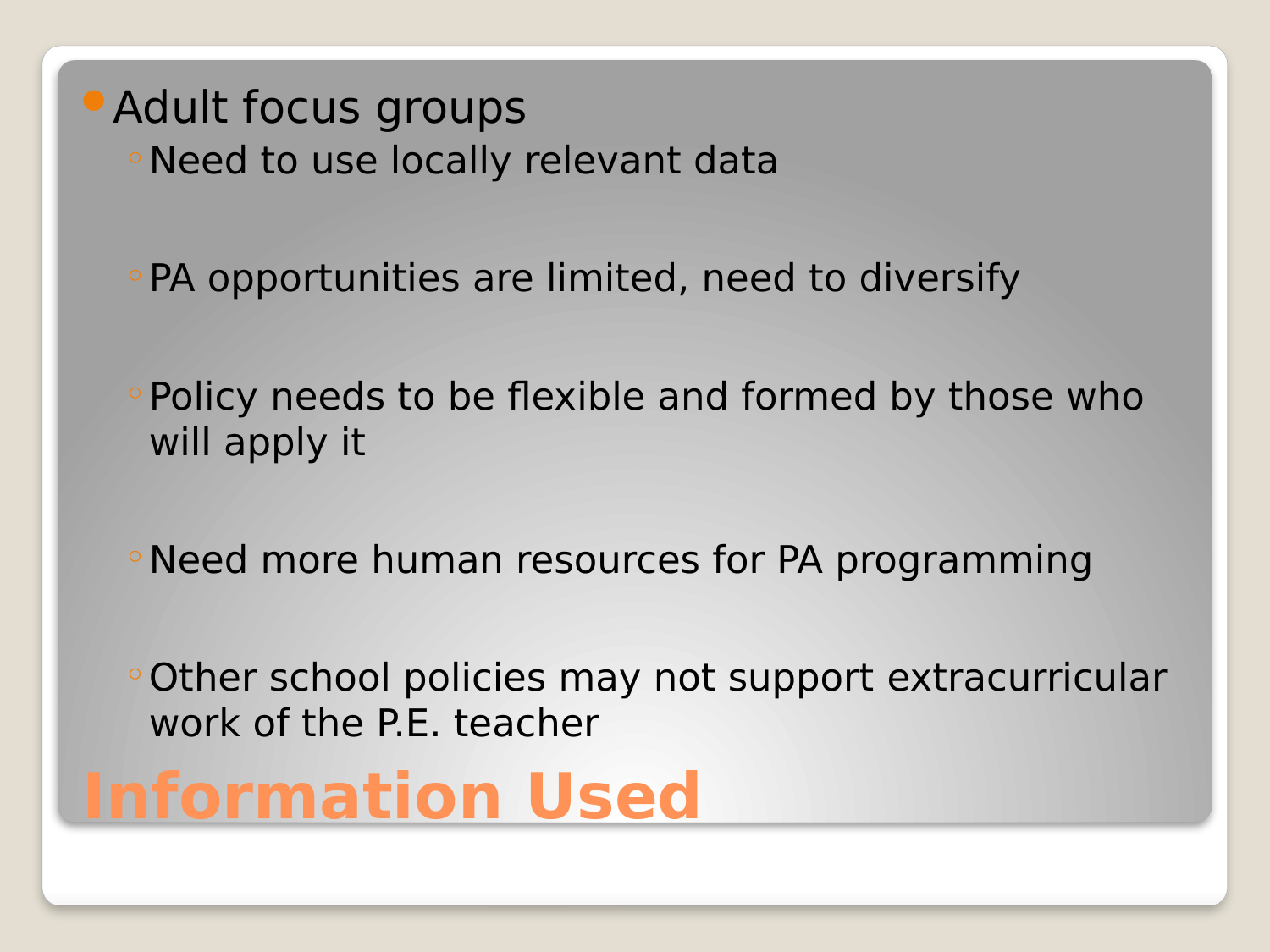

Adult focus groups
Need to use locally relevant data

PA opportunities are limited, need to diversify

Policy needs to be flexible and formed by those who will apply it

Need more human resources for PA programming

Other school policies may not support extracurricular work of the P.E. teacher
# Information Used